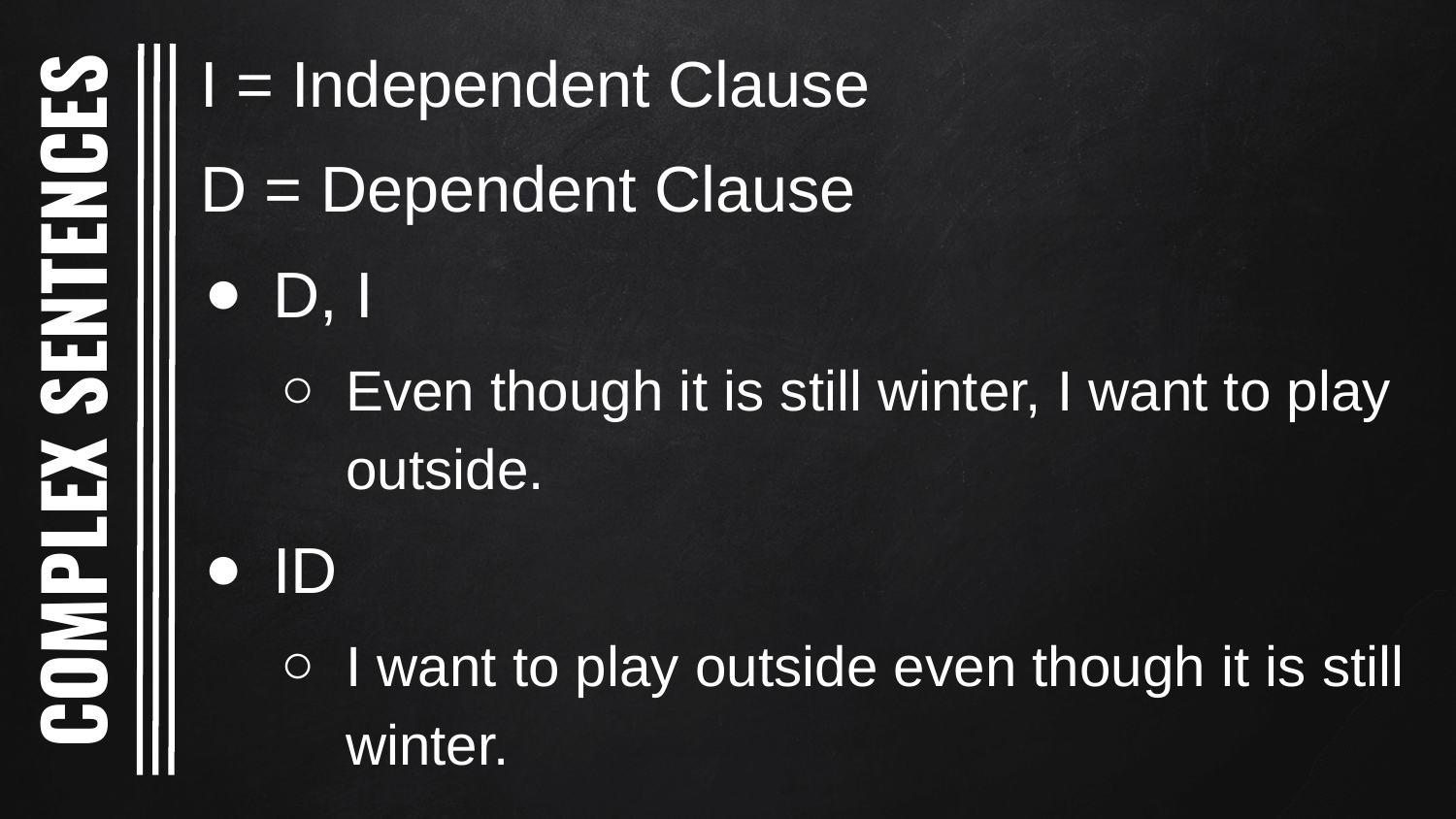

I = Independent Clause
D = Dependent Clause
D, I
Even though it is still winter, I want to play outside.
ID
I want to play outside even though it is still winter.
COMPLEX SENTENCES